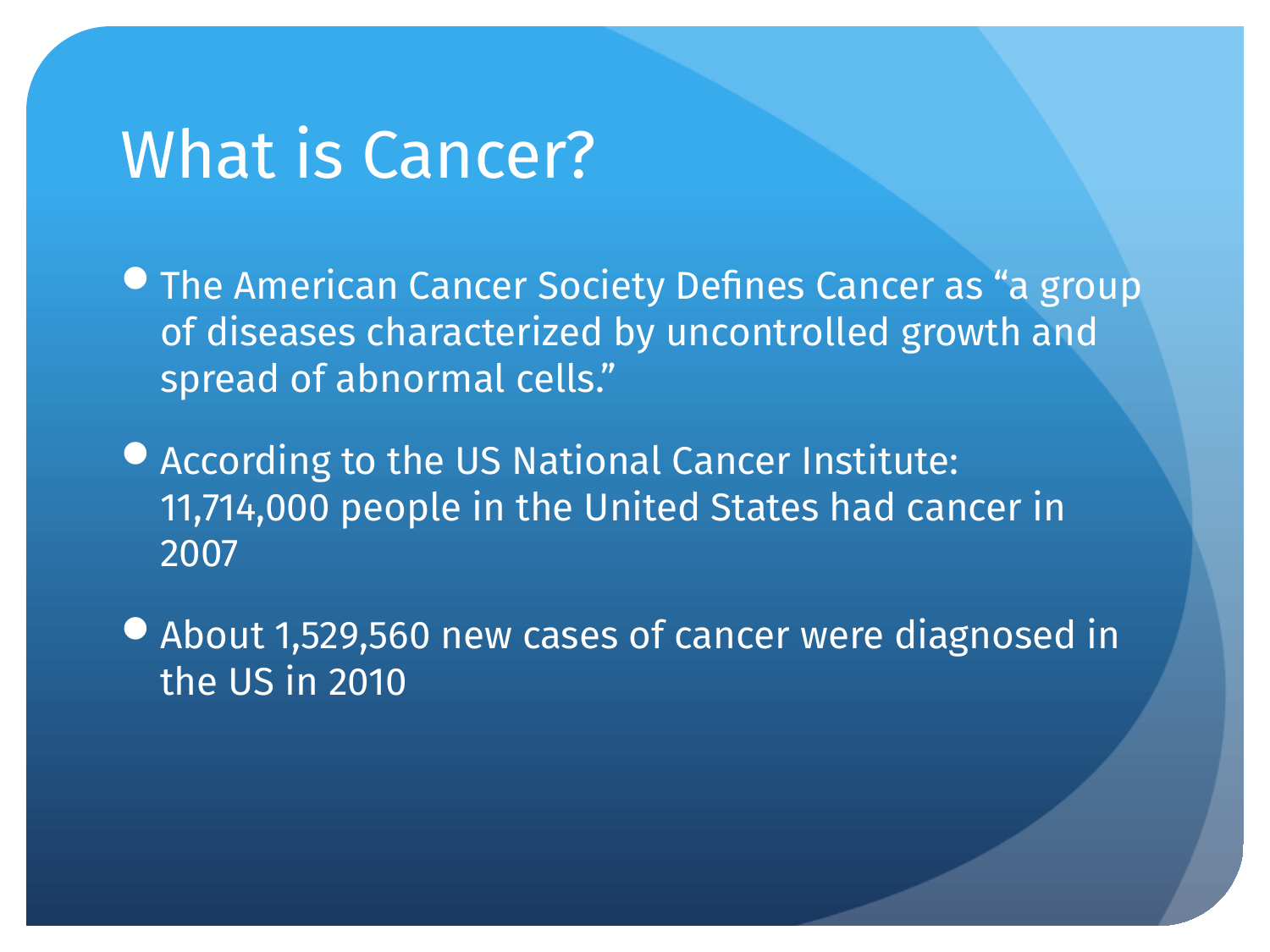

# What is Cancer?
The American Cancer Society Defines Cancer as “a group of diseases characterized by uncontrolled growth and spread of abnormal cells.”
According to the US National Cancer Institute:  11,714,000 people in the United States had cancer in 2007
About 1,529,560 new cases of cancer were diagnosed in the US in 2010